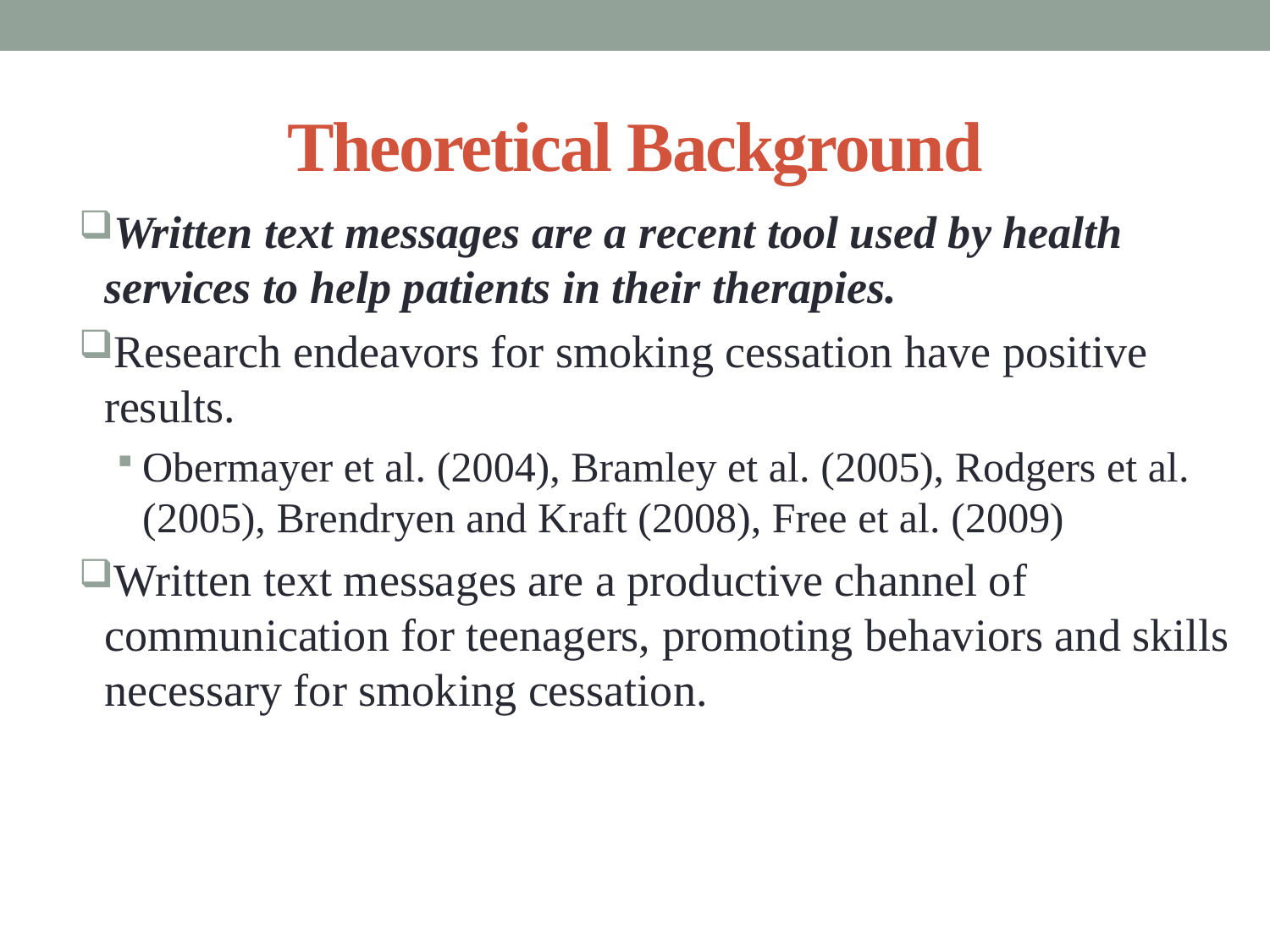

# Theoretical Background
Written text messages are a recent tool used by health services to help patients in their therapies.
Research endeavors for smoking cessation have positive results.
Obermayer et al. (2004), Bramley et al. (2005), Rodgers et al. (2005), Brendryen and Kraft (2008), Free et al. (2009)
Written text messages are a productive channel of communication for teenagers, promoting behaviors and skills necessary for smoking cessation.